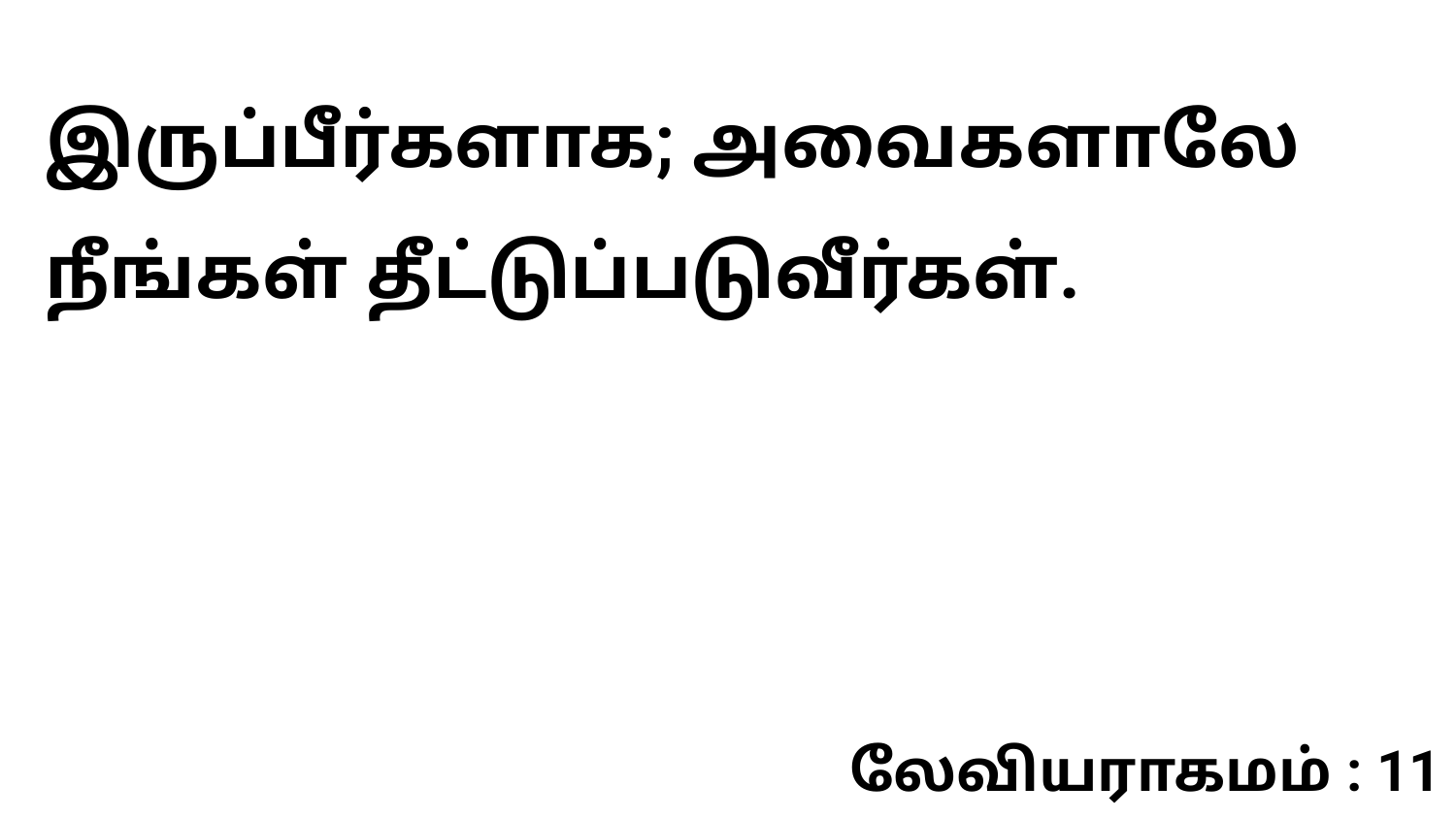

இருப்பீர்களாக; அவைகளாலே நீங்கள் தீட்டுப்படுவீர்கள்.
லேவியராகமம் : 11